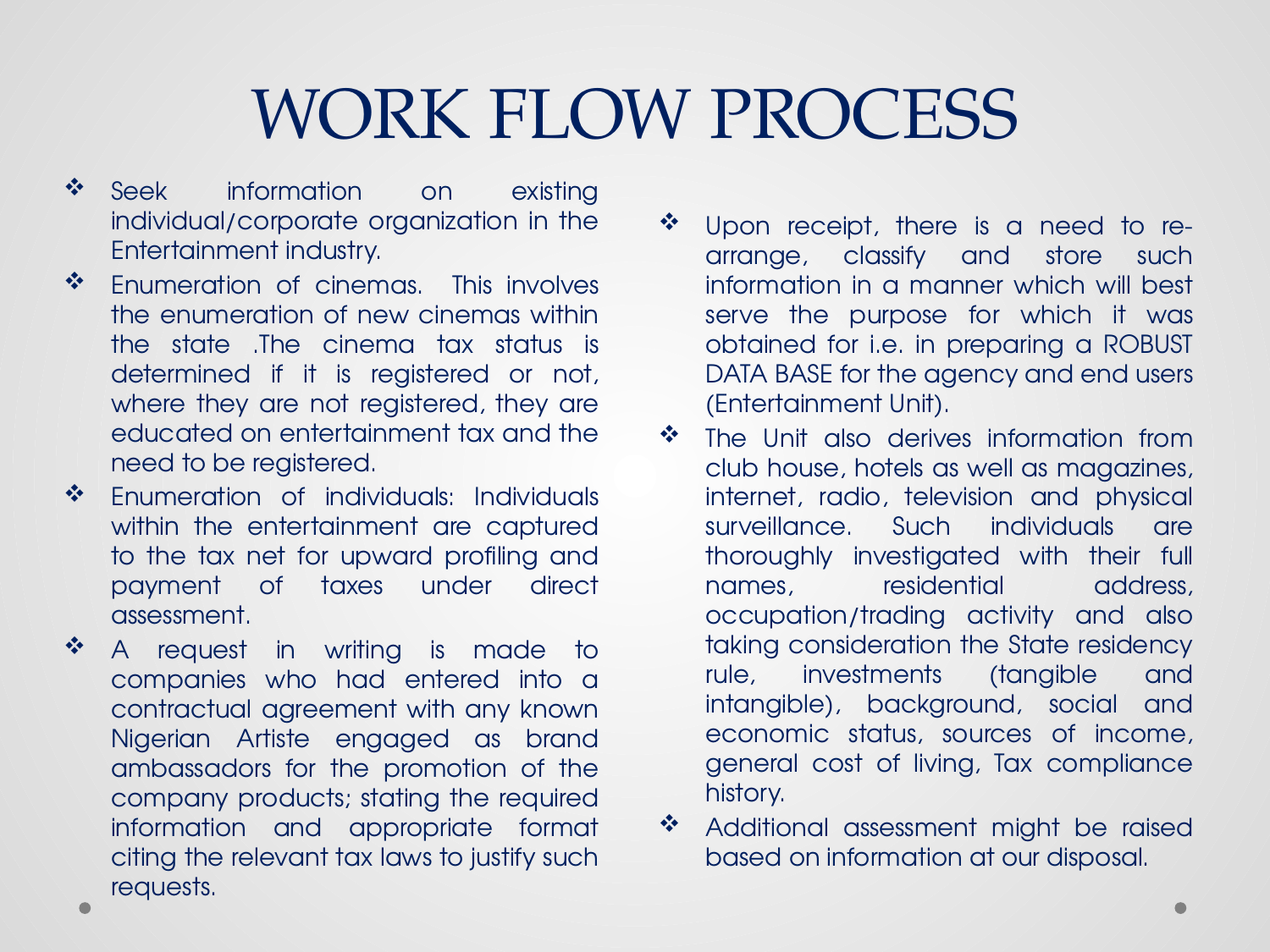

# WORK FLOW PROCESS
Seek information on existing individual/corporate organization in the Entertainment industry.
Enumeration of cinemas.  This involves the enumeration of new cinemas within the state .The cinema tax status is determined if it is registered or not, where they are not registered, they are educated on entertainment tax and the need to be registered.
Enumeration of individuals: Individuals within the entertainment are captured to the tax net for upward profiling and payment of taxes under direct assessment.
A request in writing is made to companies who had entered into a contractual agreement with any known Nigerian Artiste engaged as brand ambassadors for the promotion of the company products; stating the required information and appropriate format citing the relevant tax laws to justify such requests.

Upon receipt, there is a need to re-arrange, classify and store such information in a manner which will best serve the purpose for which it was obtained for i.e. in preparing a ROBUST DATA BASE for the agency and end users (Entertainment Unit).
The Unit also derives information from club house, hotels as well as magazines, internet, radio, television and physical surveillance. Such individuals are thoroughly investigated with their full names, residential address, occupation/trading activity and also taking consideration the State residency rule, investments (tangible and intangible), background, social and economic status, sources of income, general cost of living, Tax compliance history.
Additional assessment might be raised based on information at our disposal.